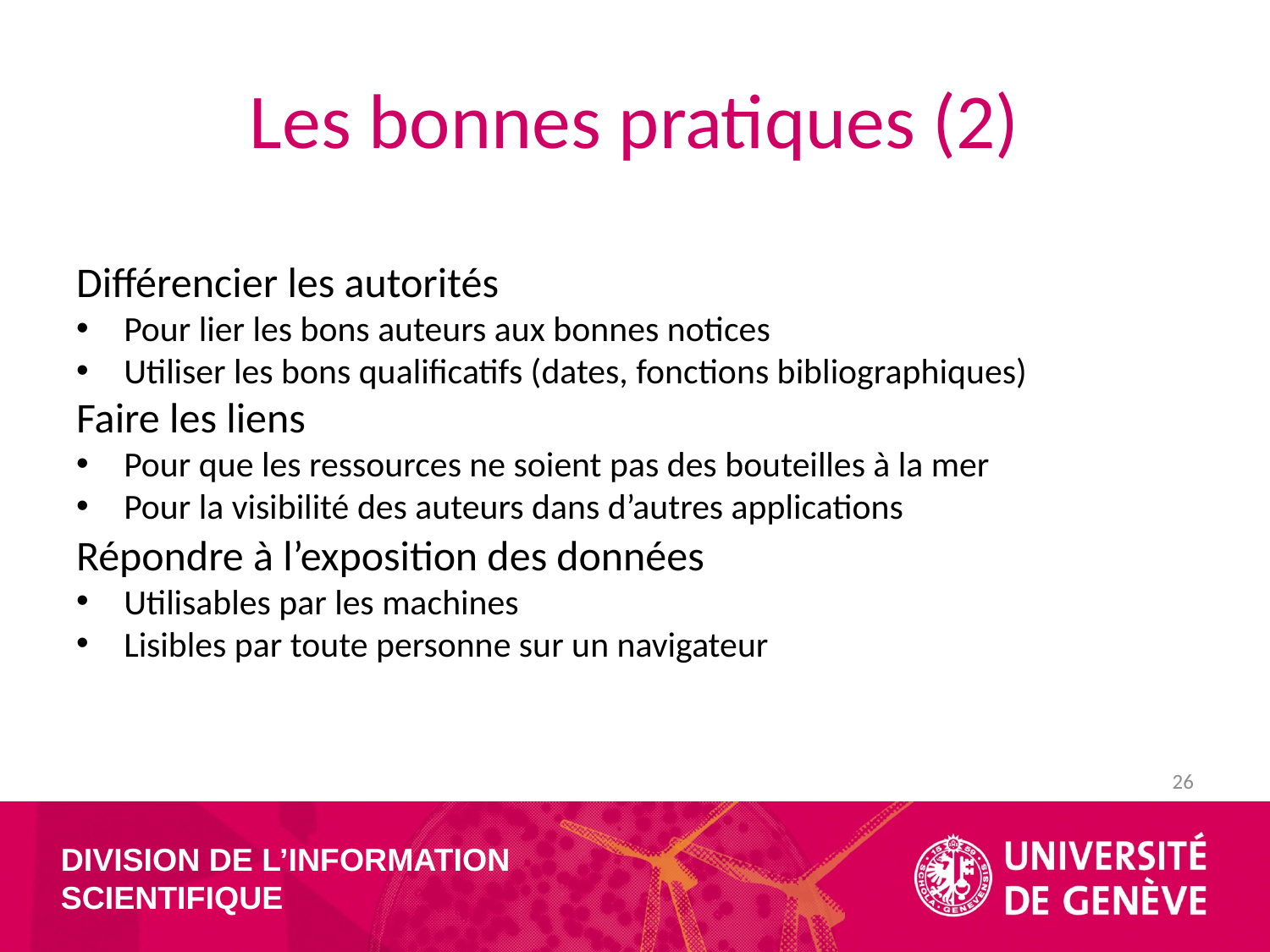

# Les bonnes pratiques (2)
Différencier les autorités
Pour lier les bons auteurs aux bonnes notices
Utiliser les bons qualificatifs (dates, fonctions bibliographiques)
Faire les liens
Pour que les ressources ne soient pas des bouteilles à la mer
Pour la visibilité des auteurs dans d’autres applications

Répondre à l’exposition des données
Utilisables par les machines
Lisibles par toute personne sur un navigateur

26